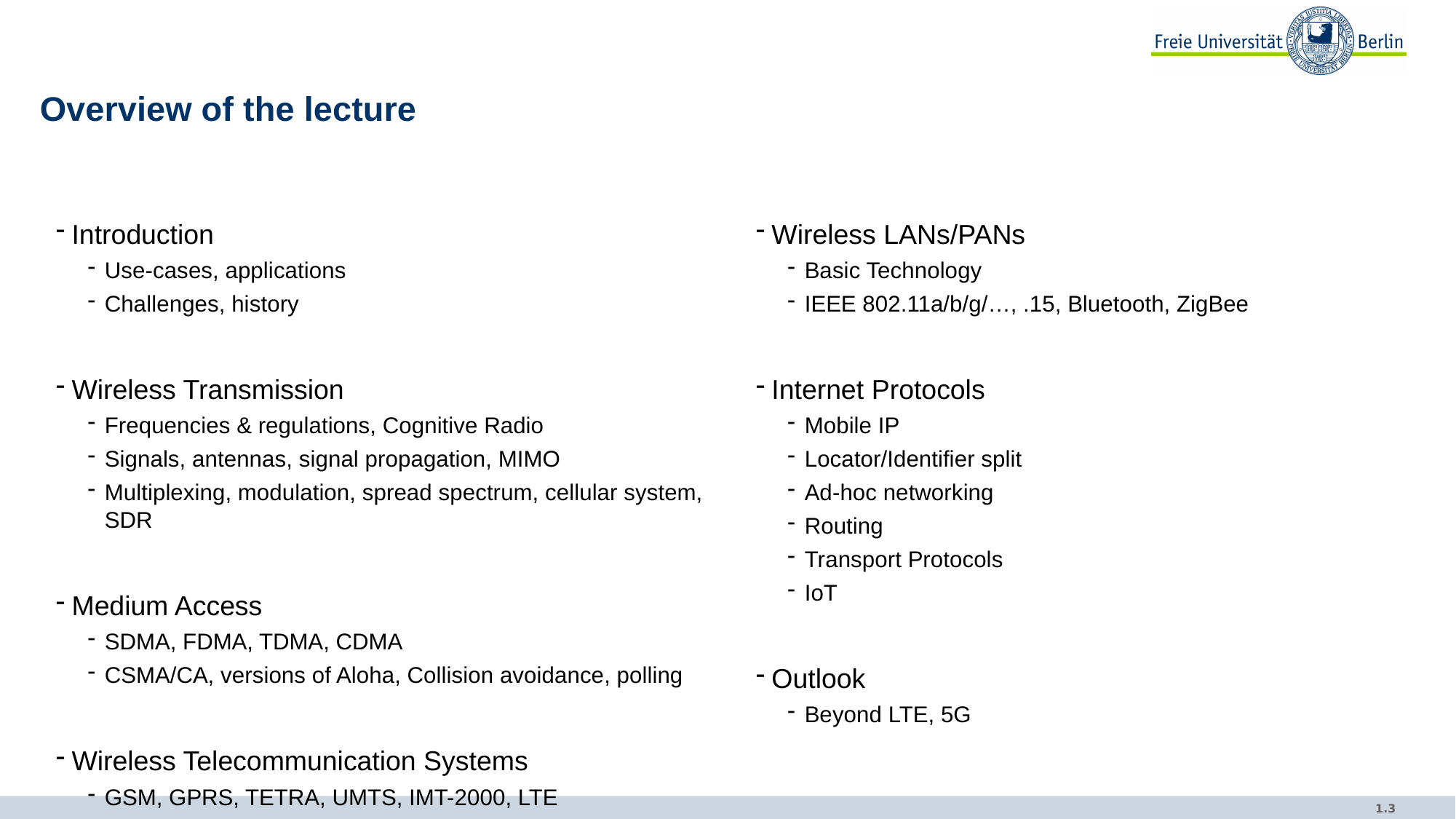

# Overview of the lecture
Introduction
Use-cases, applications
Challenges, history

Wireless Transmission
Frequencies & regulations, Cognitive Radio
Signals, antennas, signal propagation, MIMO
Multiplexing, modulation, spread spectrum, cellular system, SDR

Medium Access
SDMA, FDMA, TDMA, CDMA
CSMA/CA, versions of Aloha, Collision avoidance, polling

Wireless Telecommunication Systems
GSM, GPRS, TETRA, UMTS, IMT-2000, LTE
Wireless LANs/PANs
Basic Technology
IEEE 802.11a/b/g/…, .15, Bluetooth, ZigBee

Internet Protocols
Mobile IP
Locator/Identifier split
Ad-hoc networking
Routing
Transport Protocols
IoT

Outlook
Beyond LTE, 5G